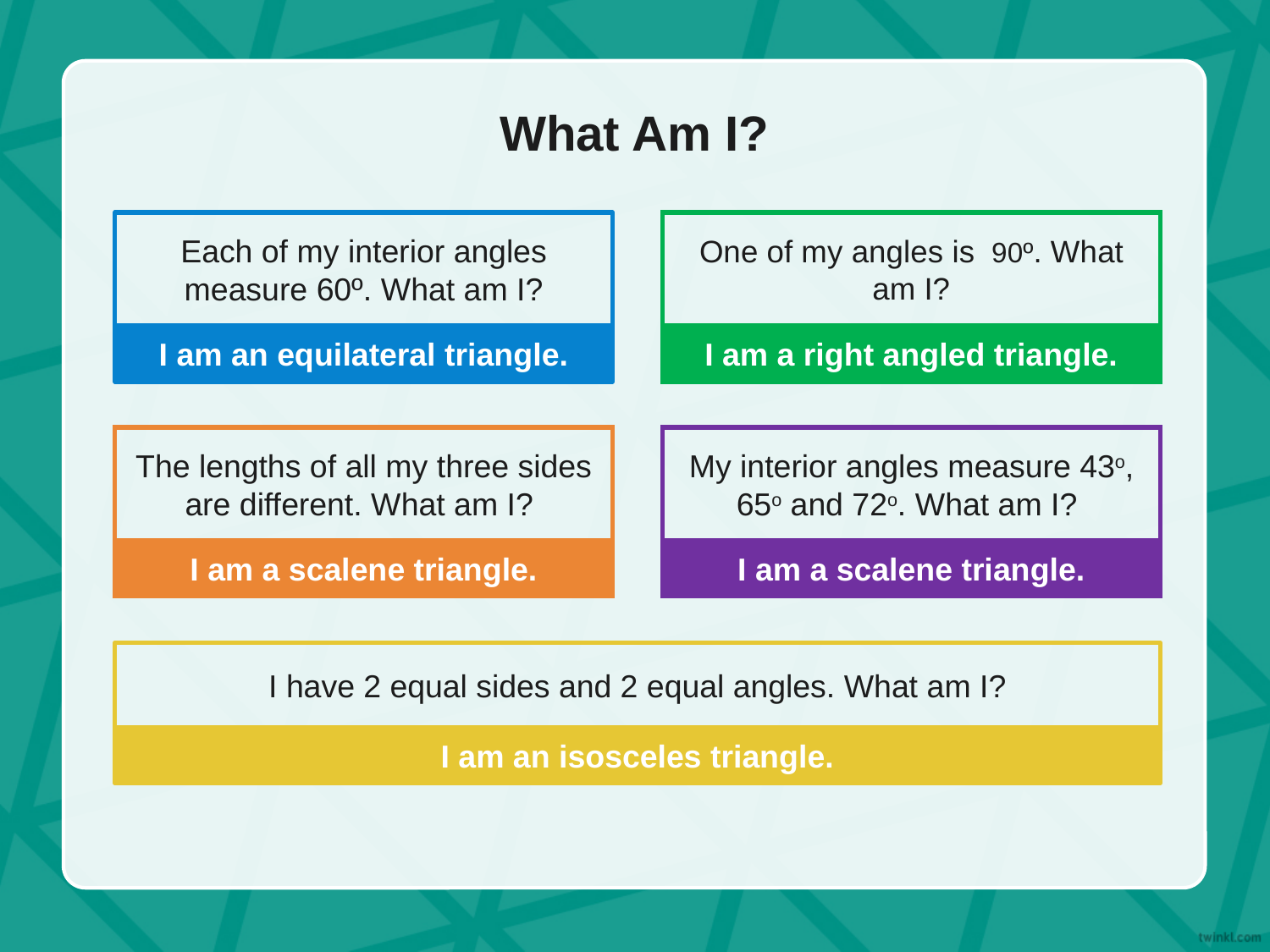

# What Am I?
Each of my interior angles measure 60º. What am I?
One of my angles is  90º. What am I?
I am an equilateral triangle.
I am a right angled triangle.
The lengths of all my three sides are different. What am I?
My interior angles measure 43o, 65o and 72o. What am I?
I am a scalene triangle.
I am a scalene triangle.
I have 2 equal sides and 2 equal angles. What am I?
I am an isosceles triangle.